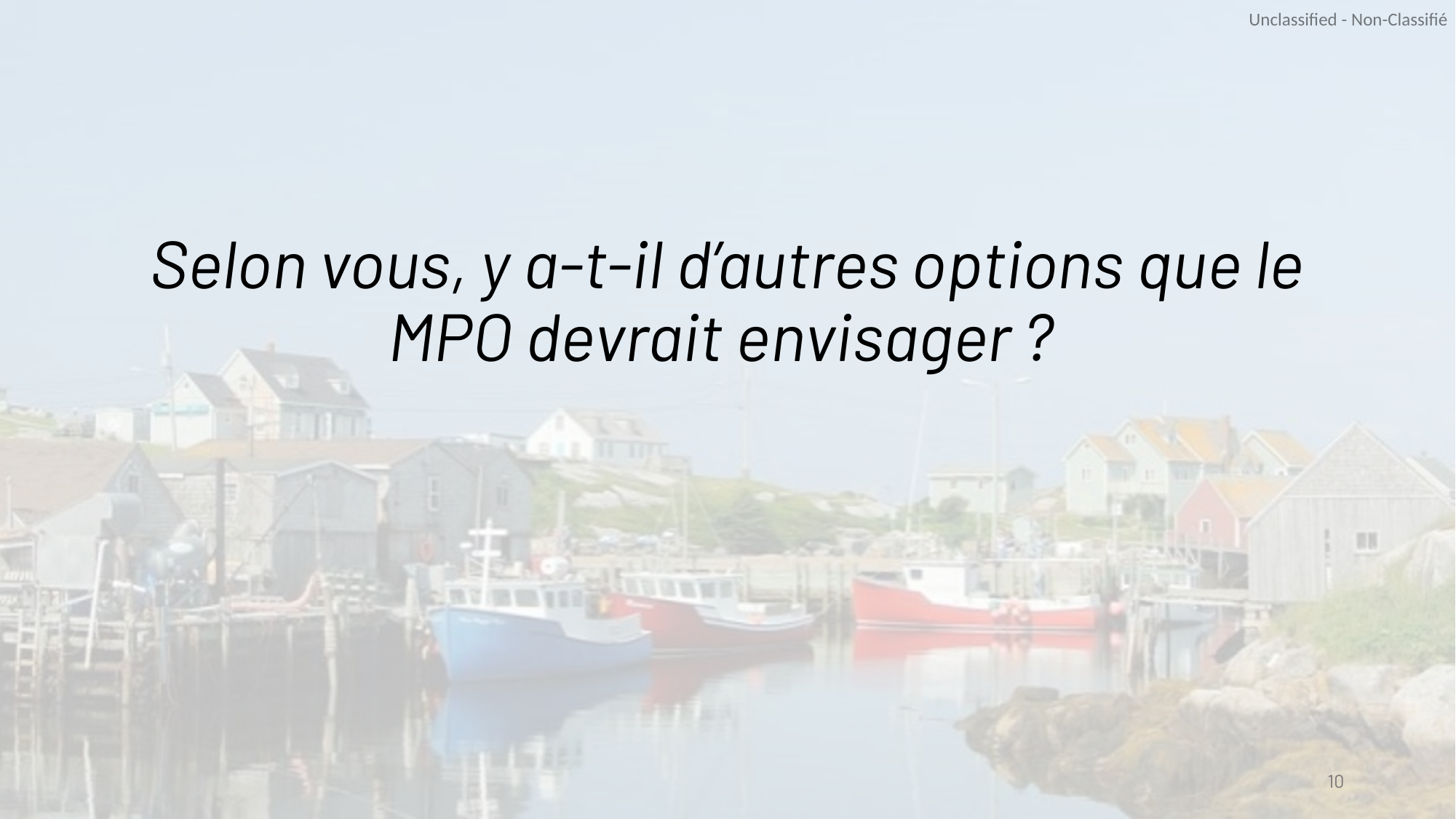

Selon vous, y a-t-il d’autres options que le MPO devrait envisager ?
10